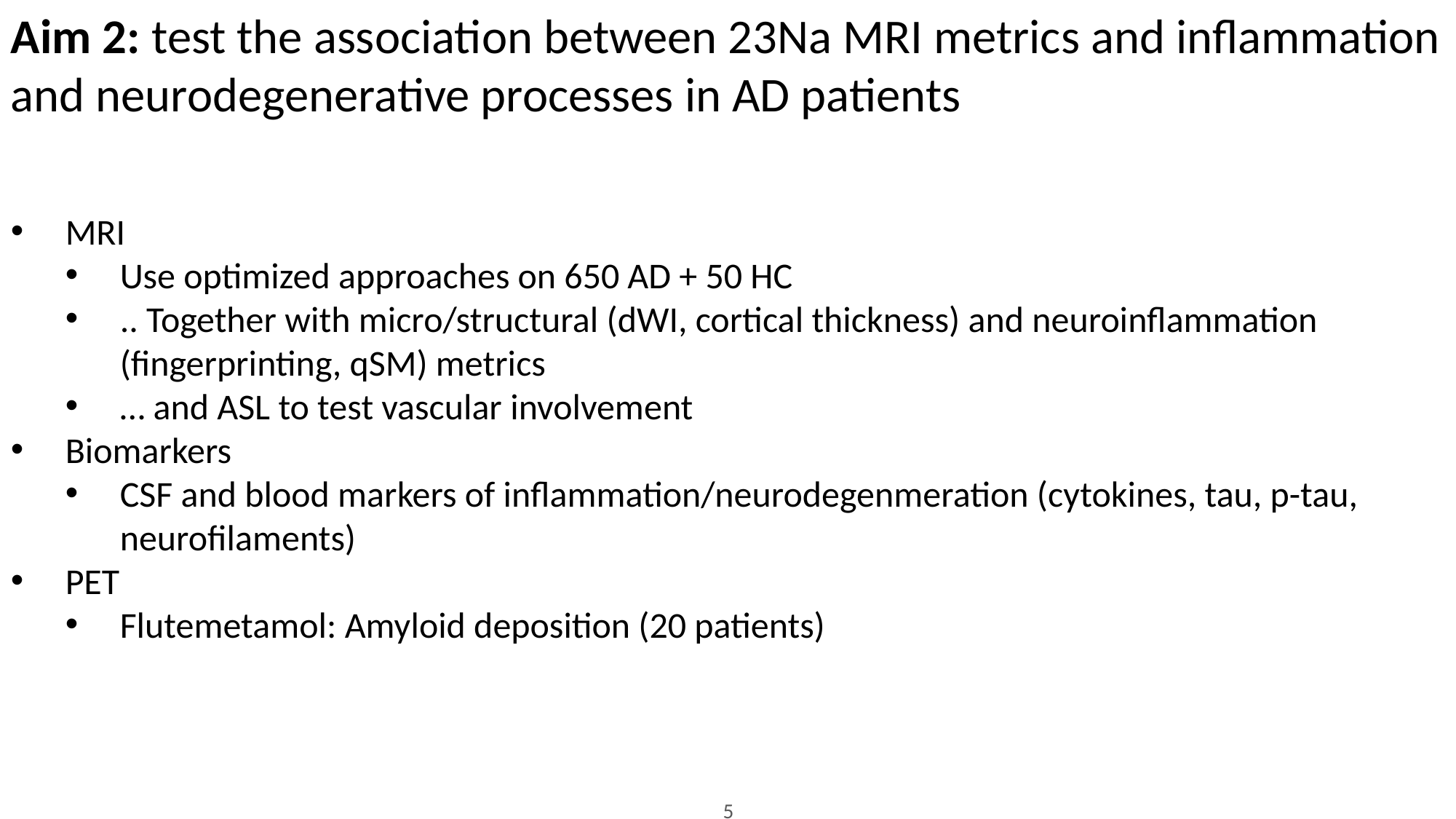

Aim 2: test the association between 23Na MRI metrics and inflammation and neurodegenerative processes in AD patients

MRI
Use optimized approaches on 650 AD + 50 HC
.. Together with micro/structural (dWI, cortical thickness) and neuroinflammation (fingerprinting, qSM) metrics
… and ASL to test vascular involvement
Biomarkers
CSF and blood markers of inflammation/neurodegenmeration (cytokines, tau, p-tau, neurofilaments)
PET
Flutemetamol: Amyloid deposition (20 patients)